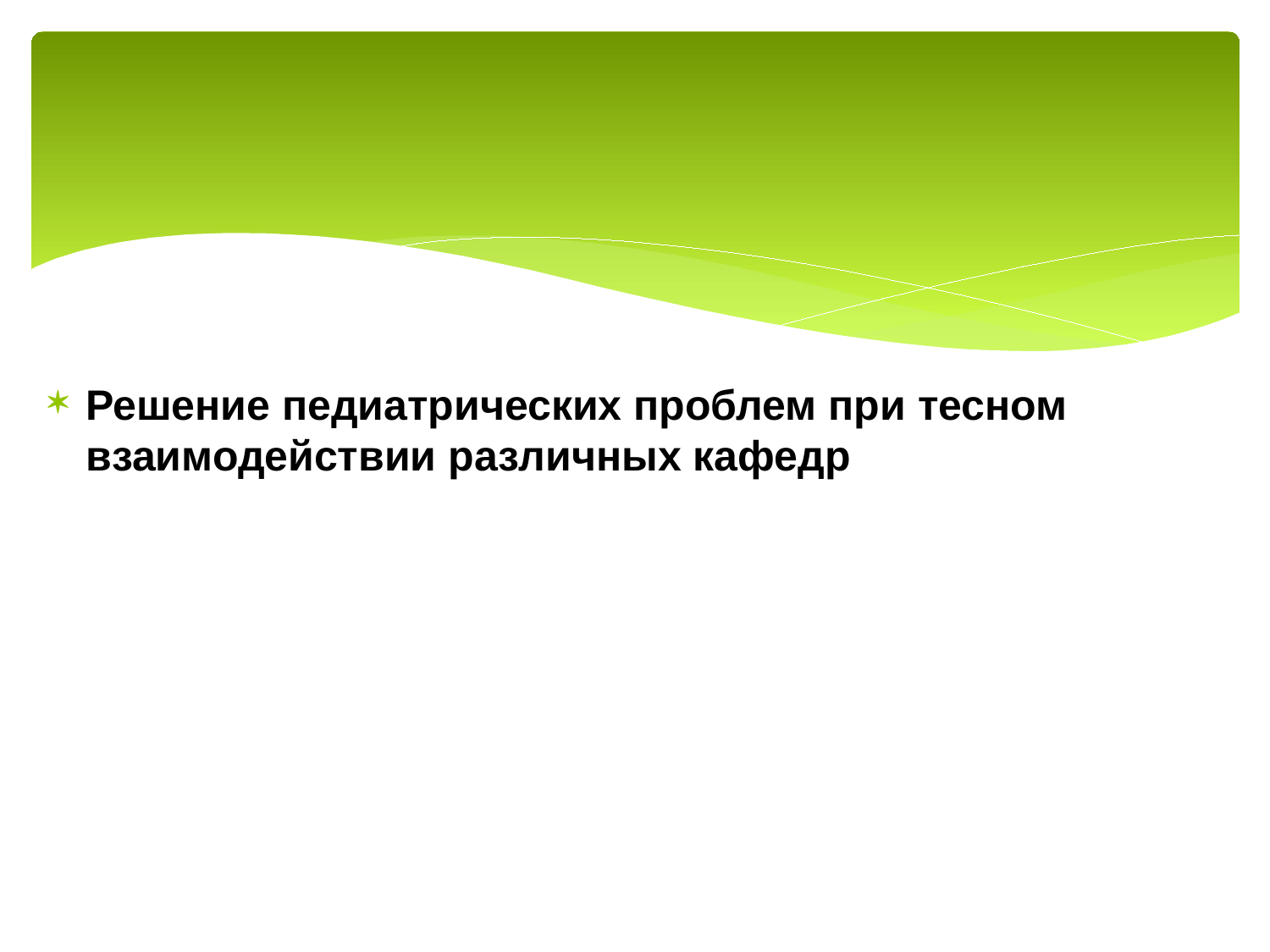

#
Решение педиатрических проблем при тесном взаимодействии различных кафедр